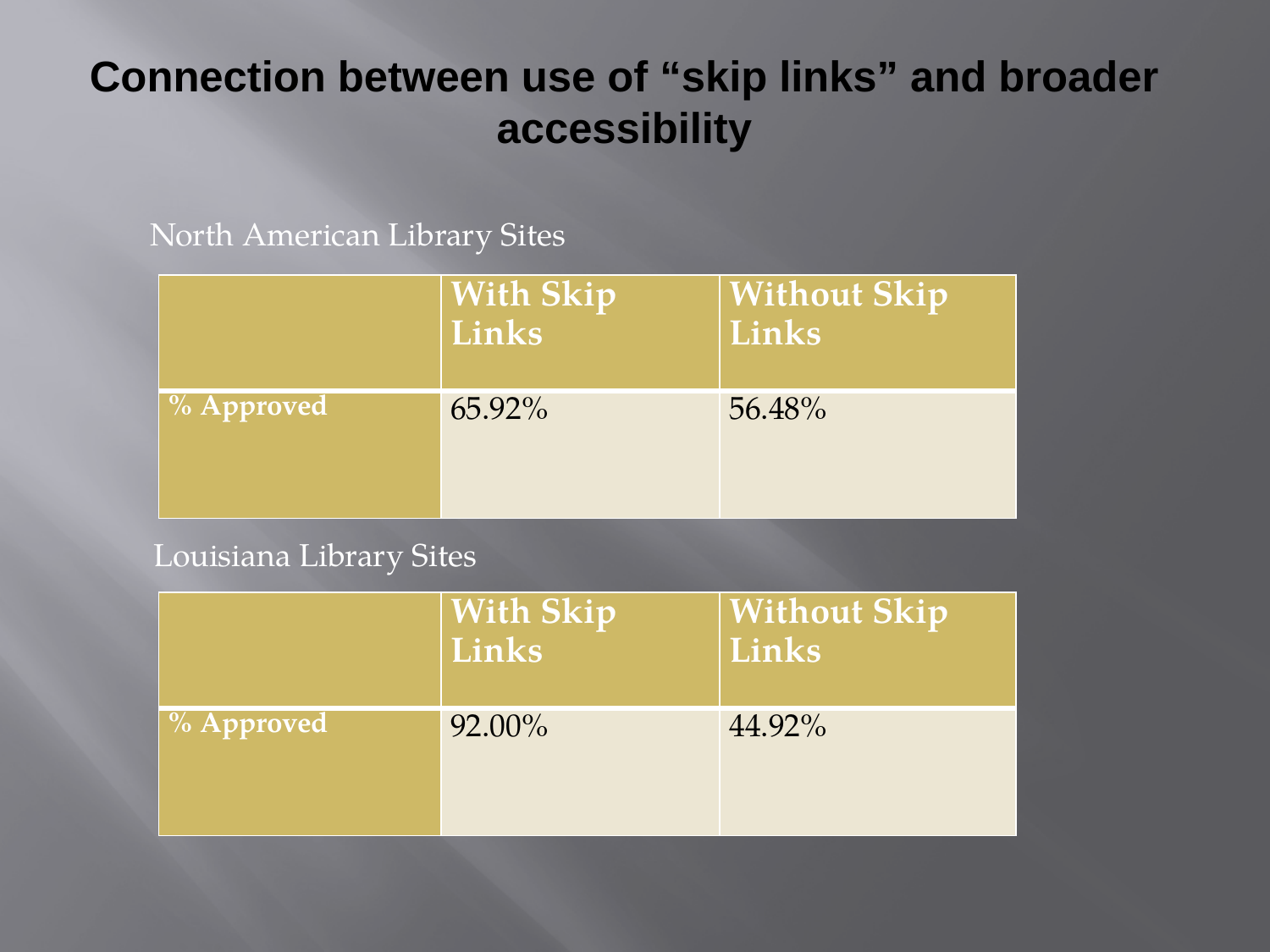

# Connection between use of “skip links” and broader accessibility
North American Library Sites
|  | With Skip Links | Without Skip Links |
| --- | --- | --- |
| % Approved | 65.92% | 56.48% |
Louisiana Library Sites
|  | With Skip Links | Without Skip Links |
| --- | --- | --- |
| % Approved | 92.00% | 44.92% |